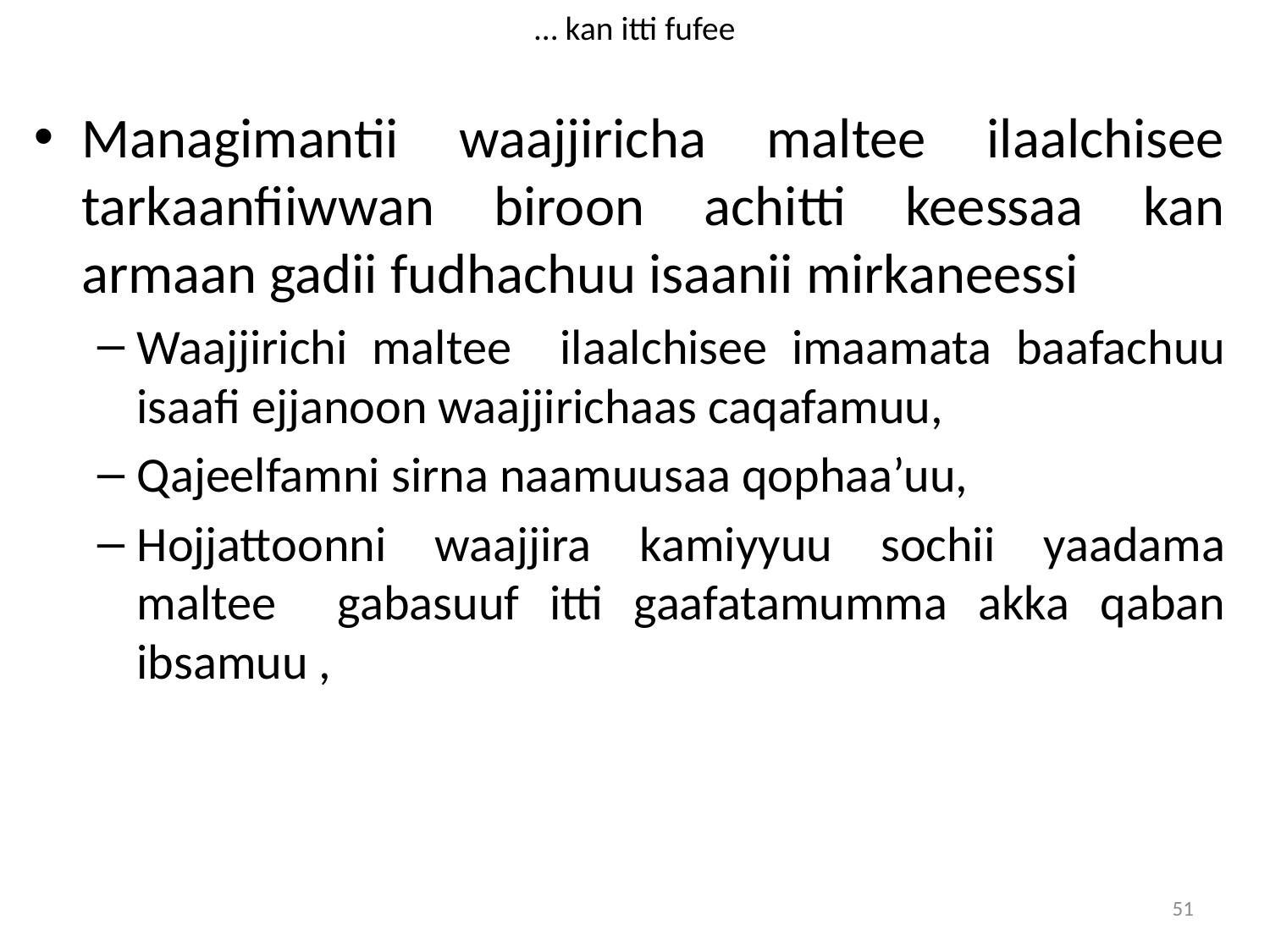

# … kan itti fufee
Managimantii waajjiricha maltee ilaalchisee tarkaanfiiwwan biroon achitti keessaa kan armaan gadii fudhachuu isaanii mirkaneessi
Waajjirichi maltee  ilaalchisee imaamata baafachuu isaafi ejjanoon waajjirichaas caqafamuu,
Qajeelfamni sirna naamuusaa qophaa’uu,
Hojjattoonni waajjira kamiyyuu sochii yaadama maltee  gabasuuf itti gaafatamumma akka qaban ibsamuu ,

51